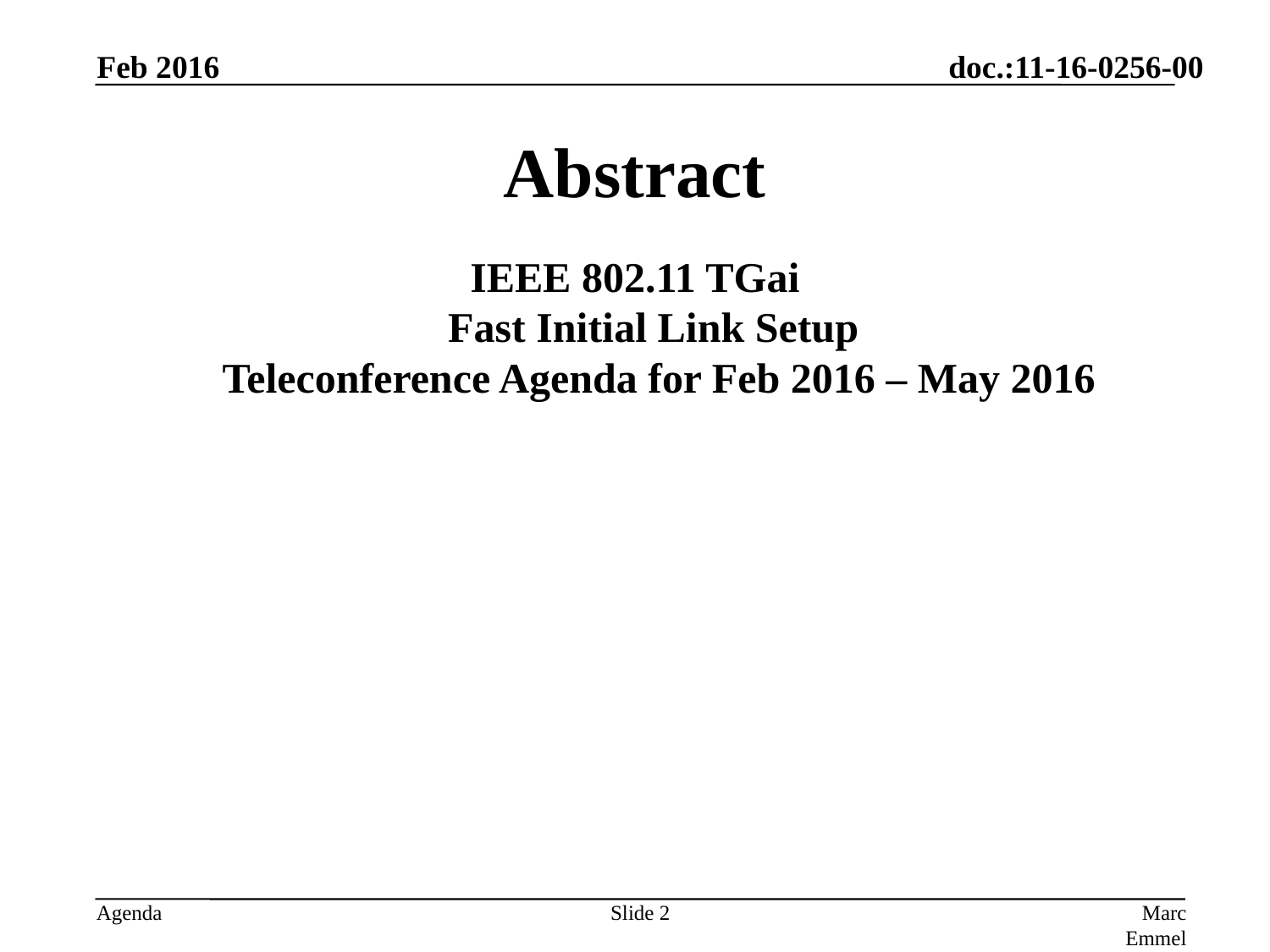

Feb 2016
# Abstract
IEEE 802.11 TGai
Fast Initial Link Setup
Teleconference Agenda for Feb 2016 – May 2016
Slide 2
Marc Emmelmann (self)